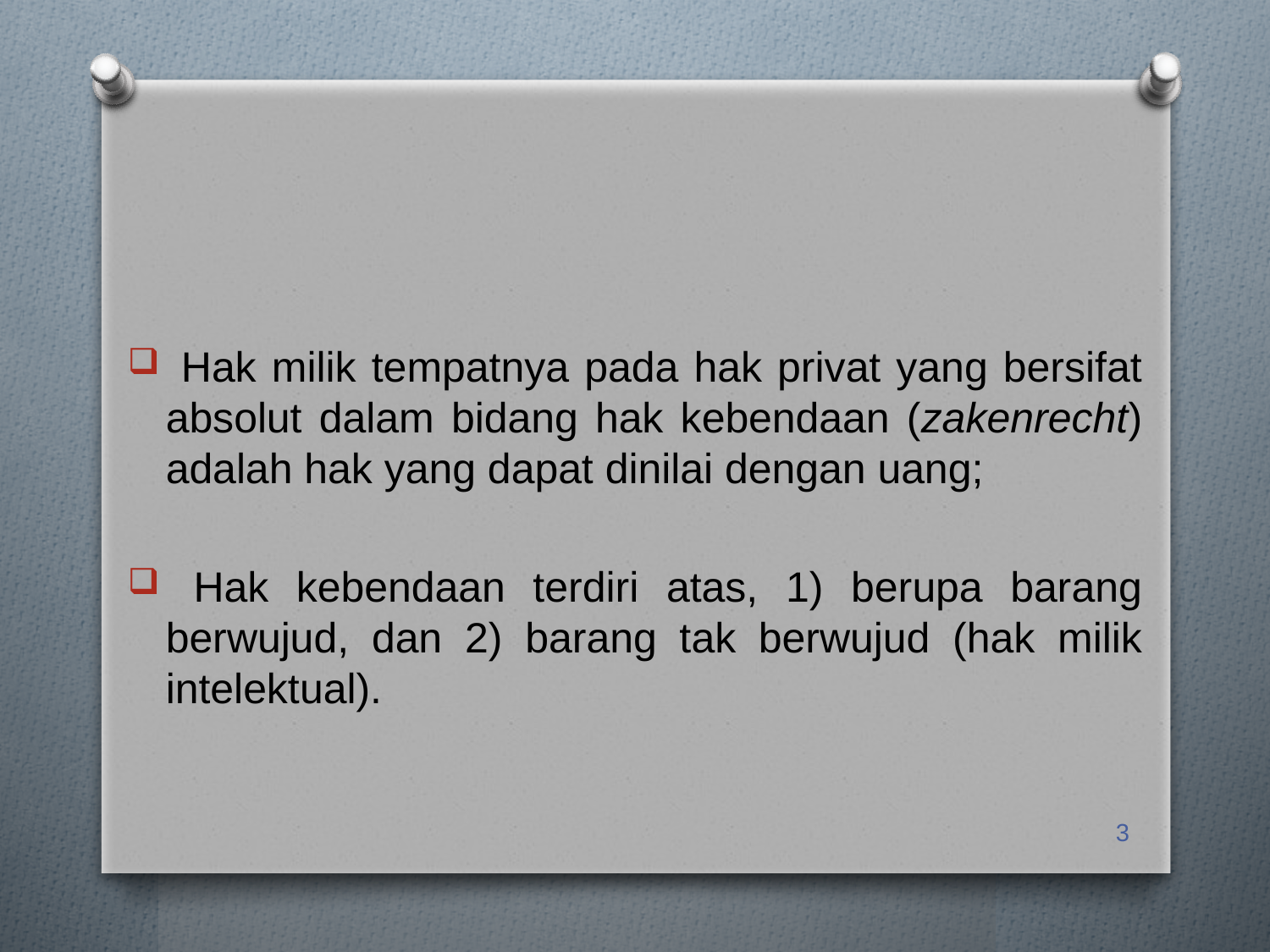

Hak milik tempatnya pada hak privat yang bersifat absolut dalam bidang hak kebendaan (zakenrecht) adalah hak yang dapat dinilai dengan uang;

 Hak kebendaan terdiri atas, 1) berupa barang berwujud, dan 2) barang tak berwujud (hak milik intelektual).
3